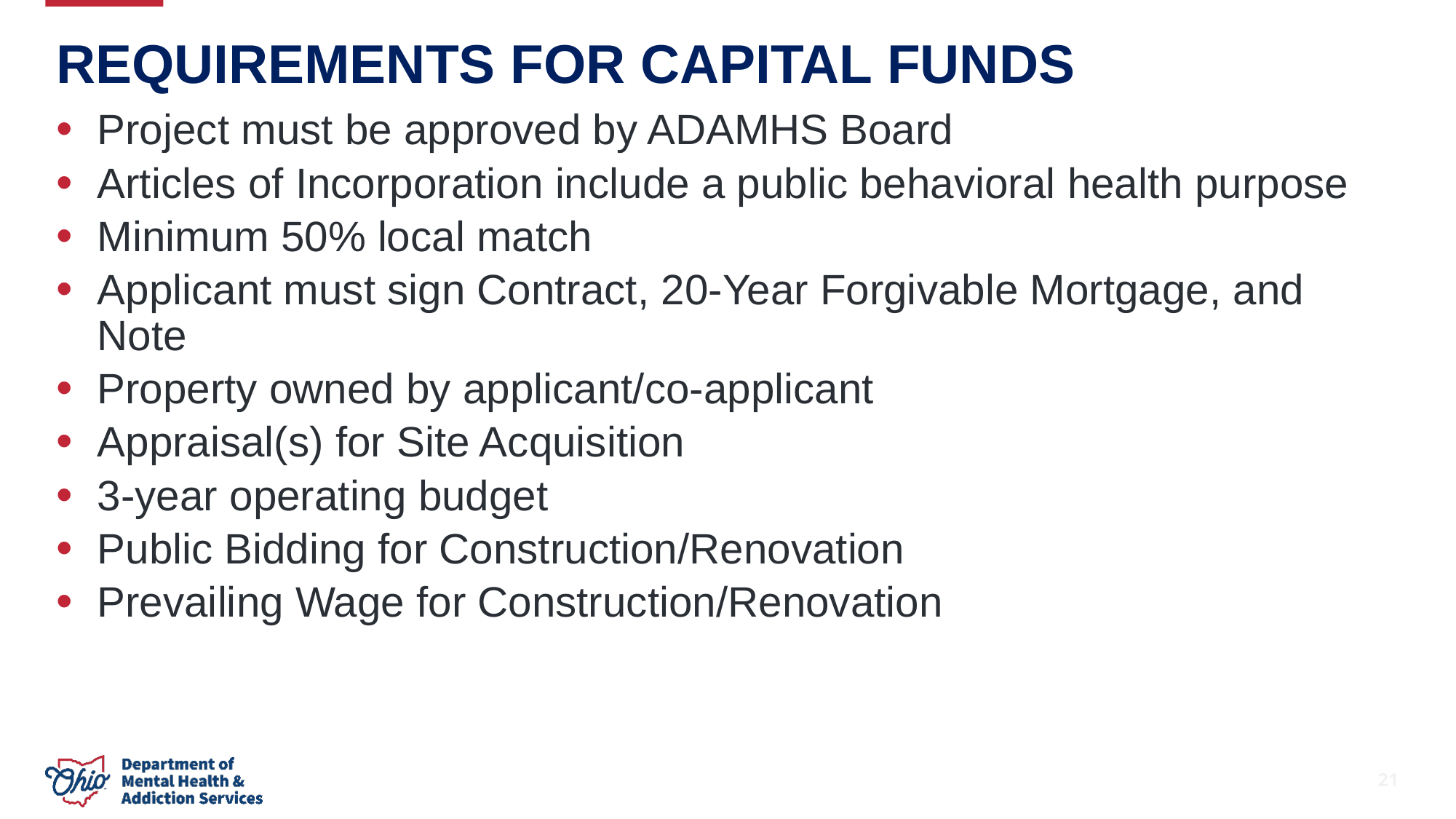

Requirements for capital funds
Project must be approved by ADAMHS Board
Articles of Incorporation include a public behavioral health purpose
Minimum 50% local match
Applicant must sign Contract, 20-Year Forgivable Mortgage, and Note
Property owned by applicant/co-applicant
Appraisal(s) for Site Acquisition
3-year operating budget
Public Bidding for Construction/Renovation
Prevailing Wage for Construction/Renovation

21